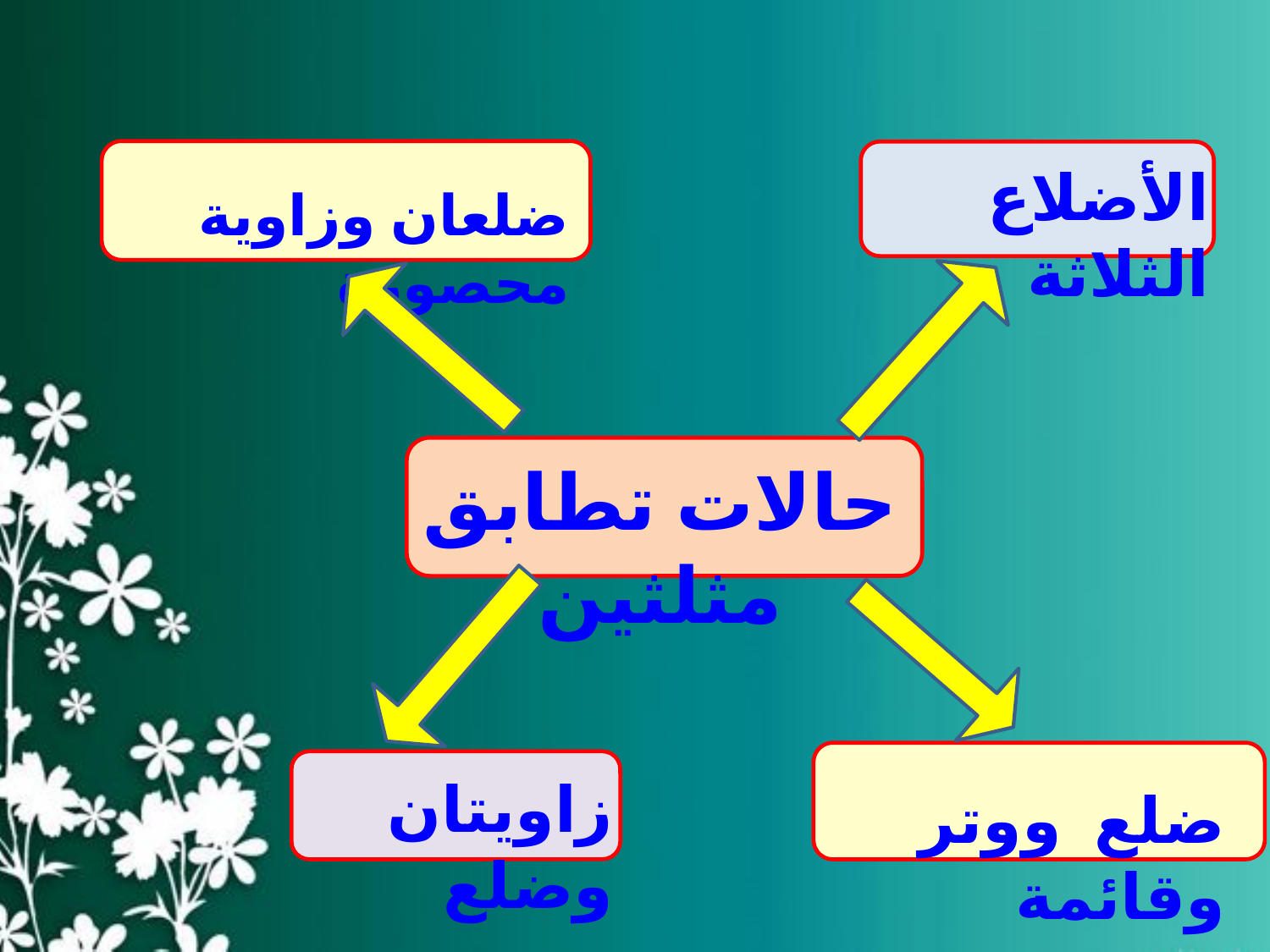

ضلعان وزاوية محصورة

الأضلاع الثلاثة

حالات تطابق مثلثين

ضلع  ووتر وقائمة

زاويتان وضلع